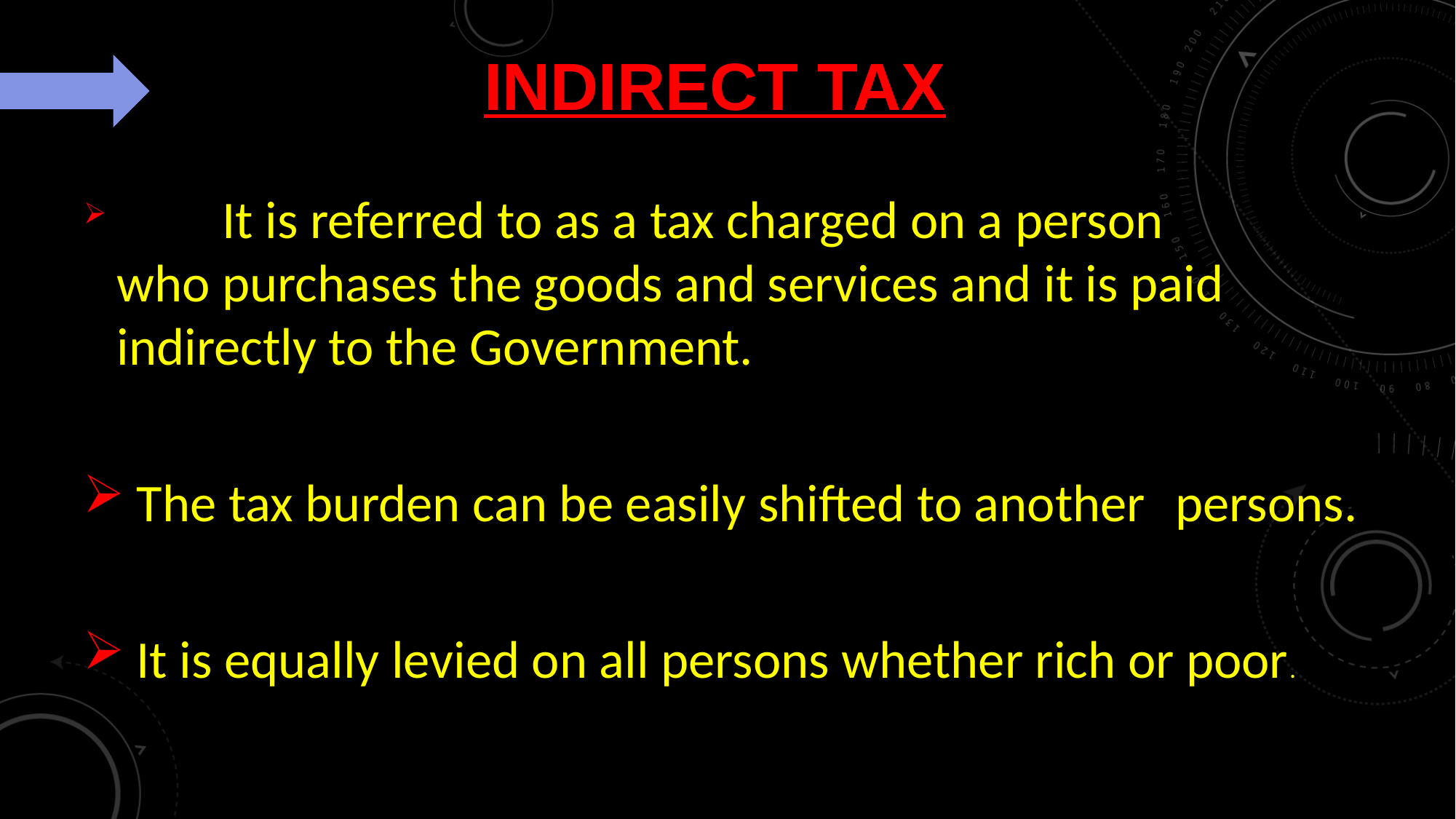

# Indirect Tax

 	It is referred to as a tax charged on a person 				who purchases the goods and services and it is paid 	indirectly to the Government.

 The tax burden can be easily shifted to another  		persons.

 It is equally levied on all persons whether rich or poor.